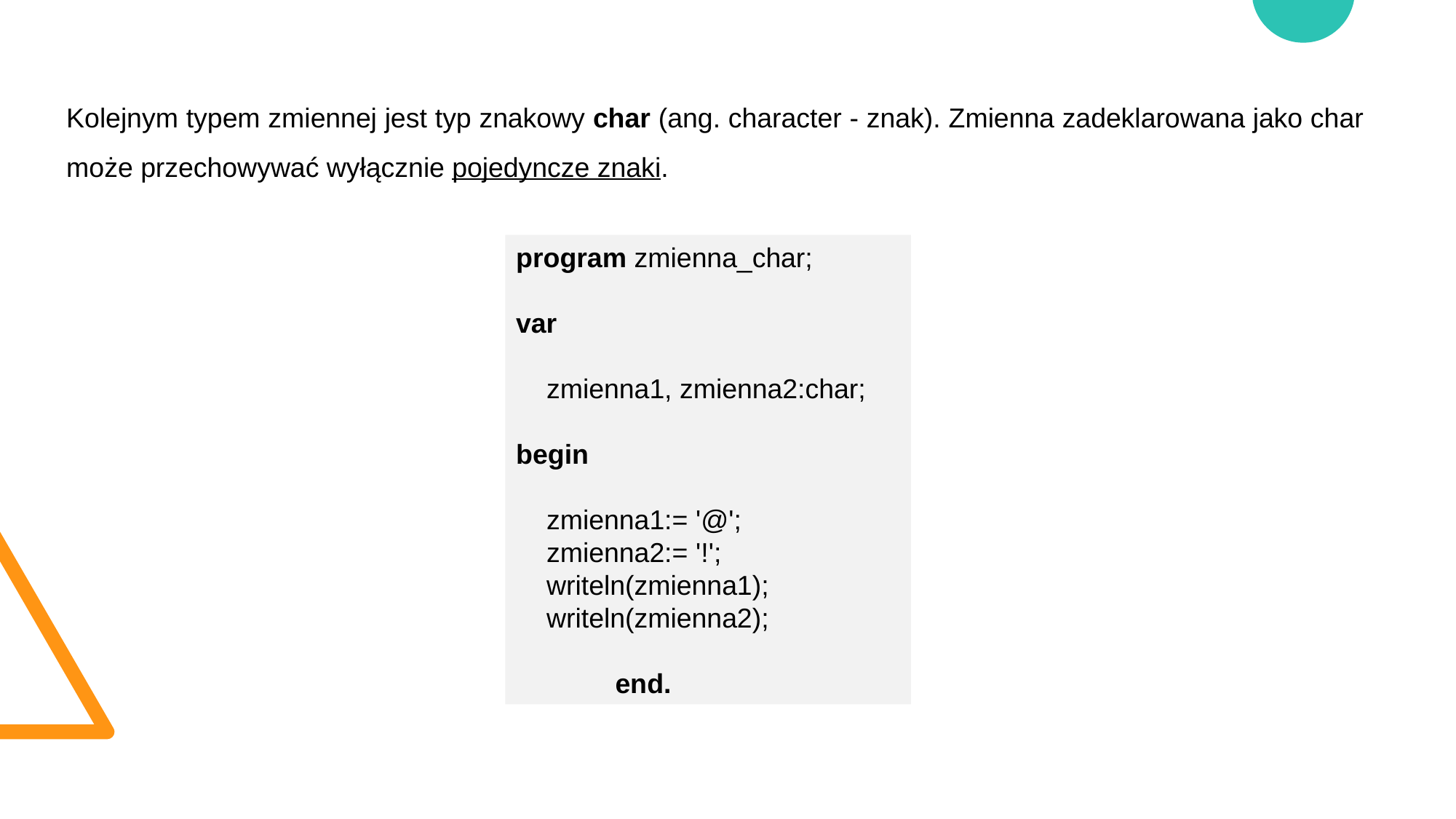

Kolejnym typem zmiennej jest typ znakowy char (ang. character - znak). Zmienna zadeklarowana jako char może przechowywać wyłącznie pojedyncze znaki.
program zmienna_char;

var

    zmienna1, zmienna2:char;

begin

    zmienna1:= '@';
    zmienna2:= '!';
    writeln(zmienna1);
    writeln(zmienna2);

             end.